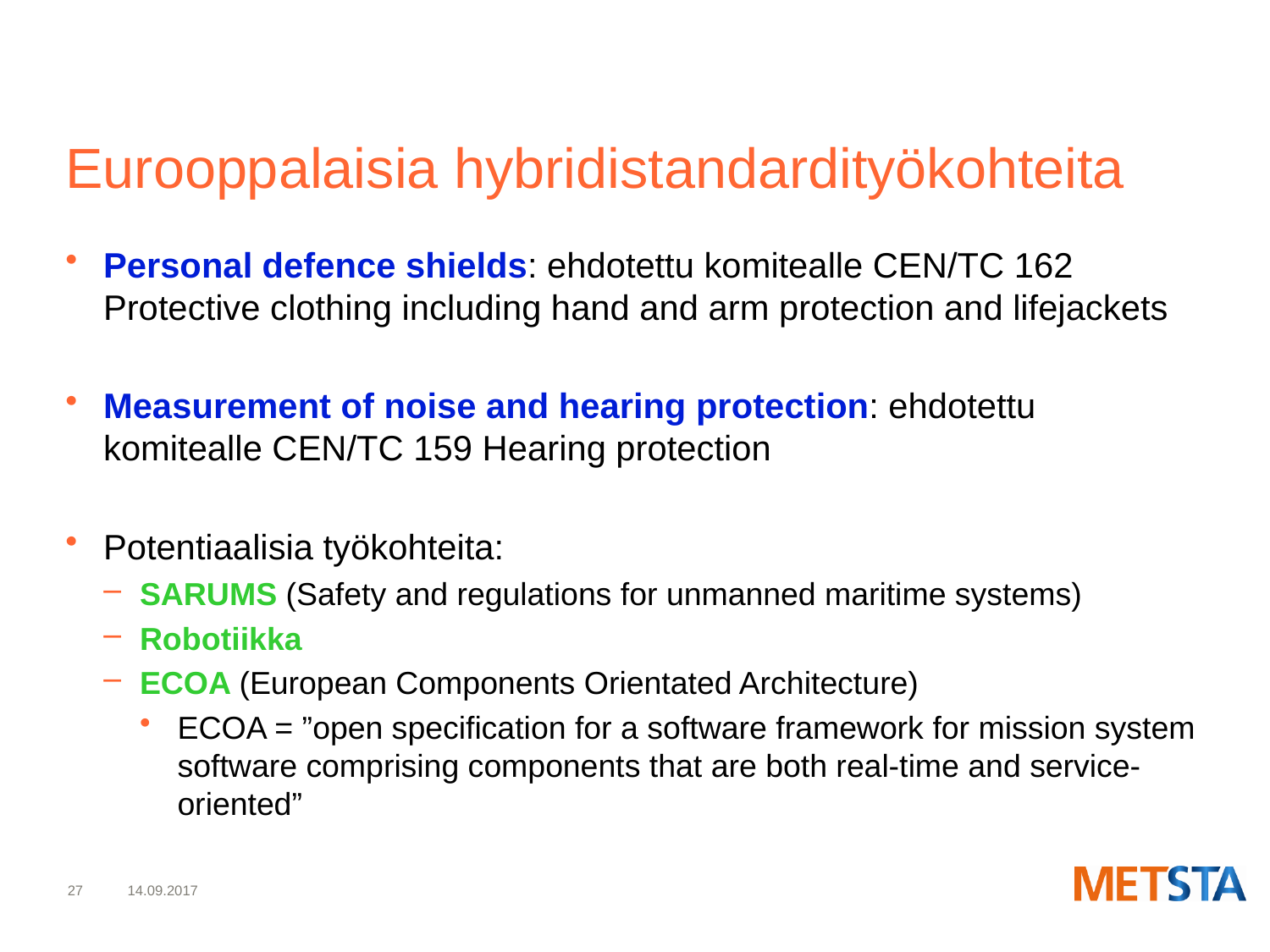

# Eurooppalaisia hybridistandardityökohteita
Personal defence shields: ehdotettu komitealle CEN/TC 162 Protective clothing including hand and arm protection and lifejackets

Measurement of noise and hearing protection: ehdotettu komitealle CEN/TC 159 Hearing protection

Potentiaalisia työkohteita:
SARUMS (Safety and regulations for unmanned maritime systems)
Robotiikka
ECOA (European Components Orientated Architecture)
ECOA = ”open specification for a software framework for mission system software comprising components that are both real-time and service-oriented”

27
14.09.2017